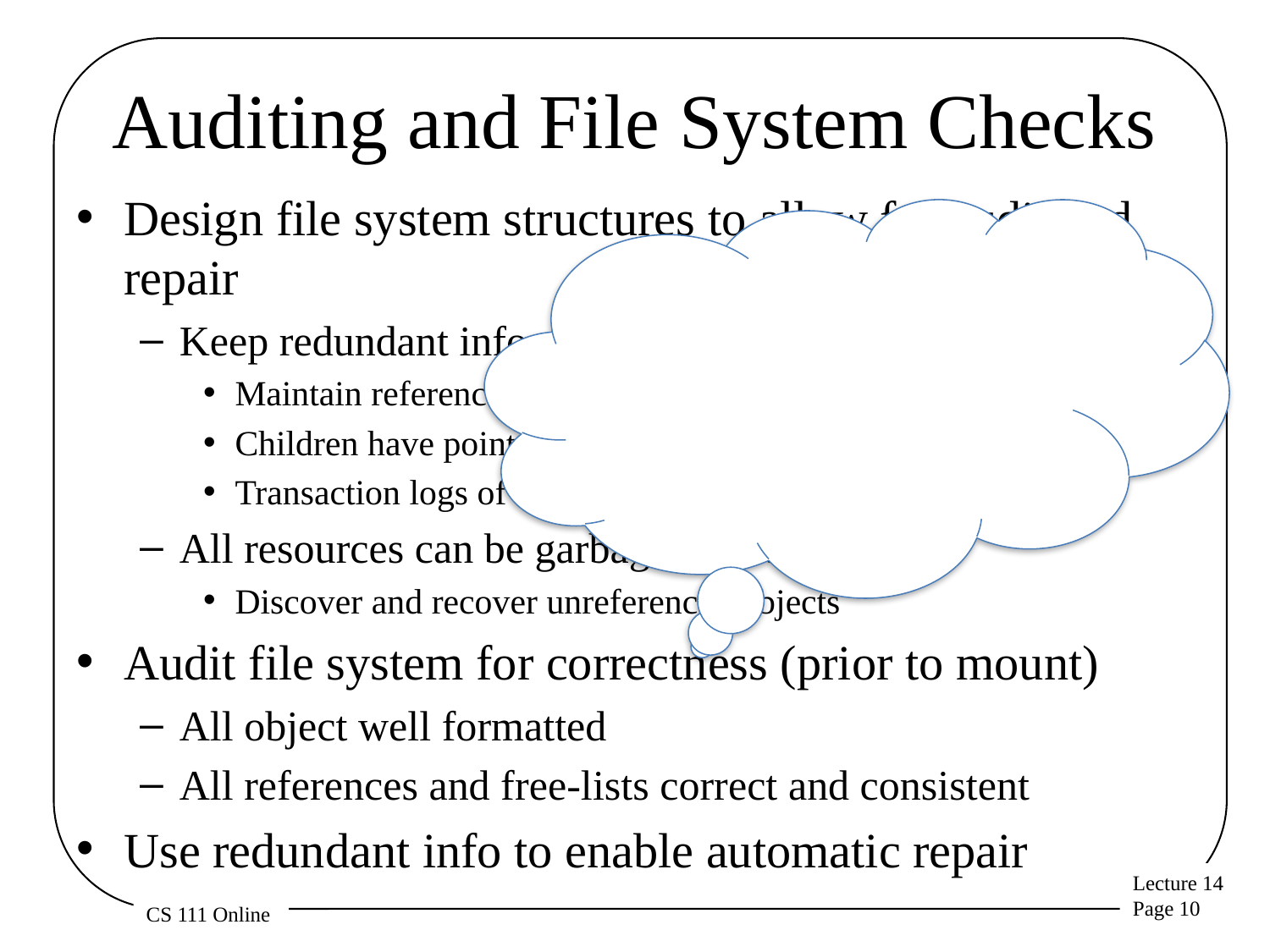

# Auditing and File System Checks
Design file system structures to allow for audit and repair
Keep redundant information in multiple distinct places
Maintain reference counts in each object
Children have pointers back to their parents
Transaction logs of all updates
All resources can be garbage collected
Discover and recover unreferenced objects
Audit file system for correctness (prior to mount)
All object well formatted
All references and free-lists correct and consistent
Use redundant info to enable automatic repair

Modern machines may go months without being shut down.  Thus, file systems might not get mounted again for a long time, allowing much corruption between audits.  How about auditing while the file system is on-line?